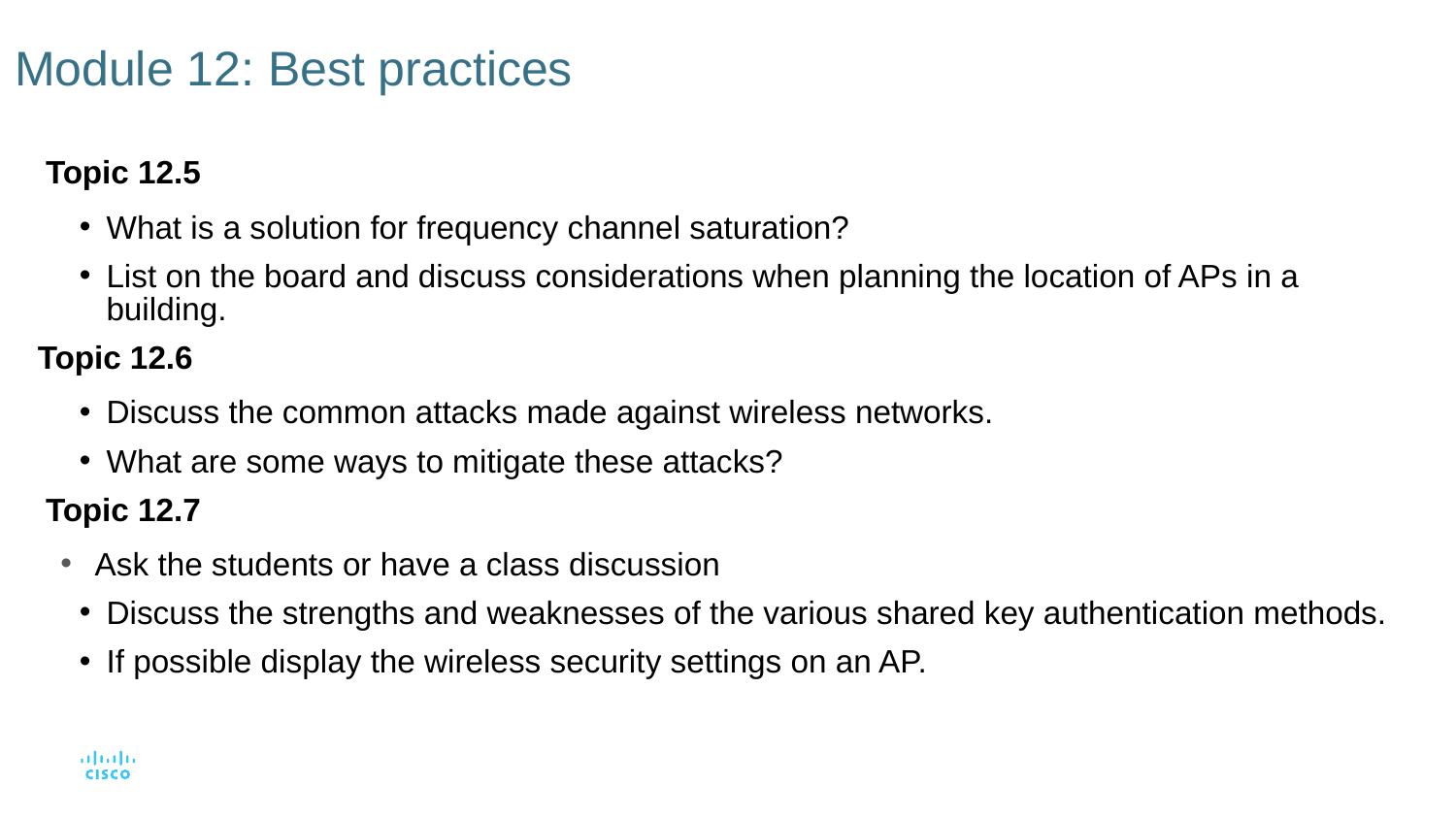

# Module 12: Best practices
 Topic 12.5
What is a solution for frequency channel saturation?
List on the board and discuss considerations when planning the location of APs in a building.
Topic 12.6
Discuss the common attacks made against wireless networks.
What are some ways to mitigate these attacks?
 Topic 12.7
Ask the students or have a class discussion
Discuss the strengths and weaknesses of the various shared key authentication methods.
If possible display the wireless security settings on an AP.